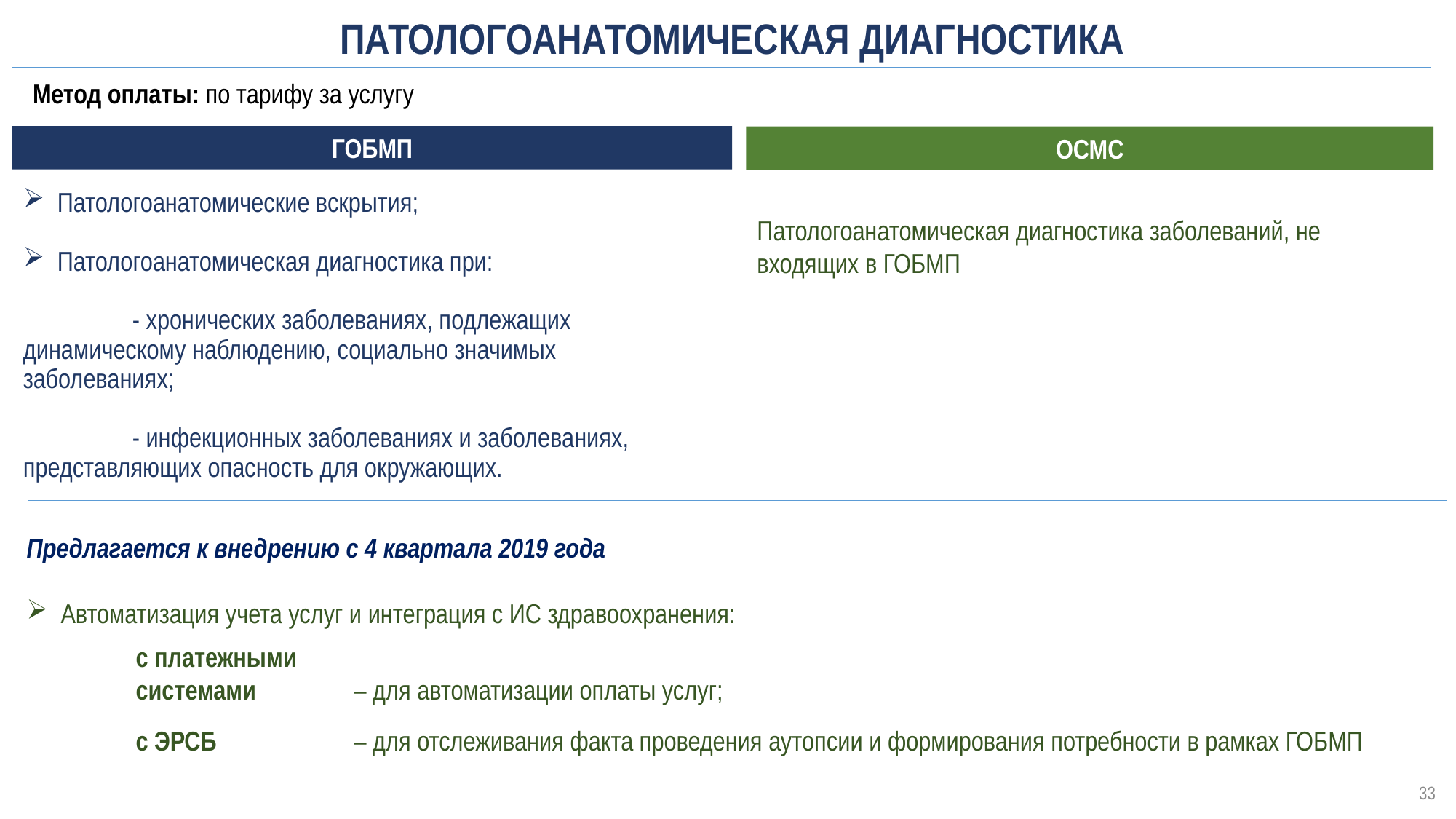

ПАТОЛОГОАНАТОМИЧЕСКАЯ ДИАГНОСТИКА
Метод оплаты: по тарифу за услугу
ГОБМП
ОСМС
Патологоанатомические вскрытия;

Патологоанатомическая диагностика при:

	- хронических заболеваниях, подлежащих динамическому наблюдению, социально значимых заболеваниях;

	- инфекционных заболеваниях и заболеваниях, представляющих опасность для окружающих.
Патологоанатомическая диагностика заболеваний, не входящих в ГОБМП

Предлагается к внедрению с 4 квартала 2019 года

Автоматизация учета услуг и интеграция с ИС здравоохранения:

	с платежными
	системами     	– для автоматизации оплаты услуг;

с ЭРСБ		– для отслеживания факта проведения аутопсии и формирования потребности в рамках ГОБМП

33